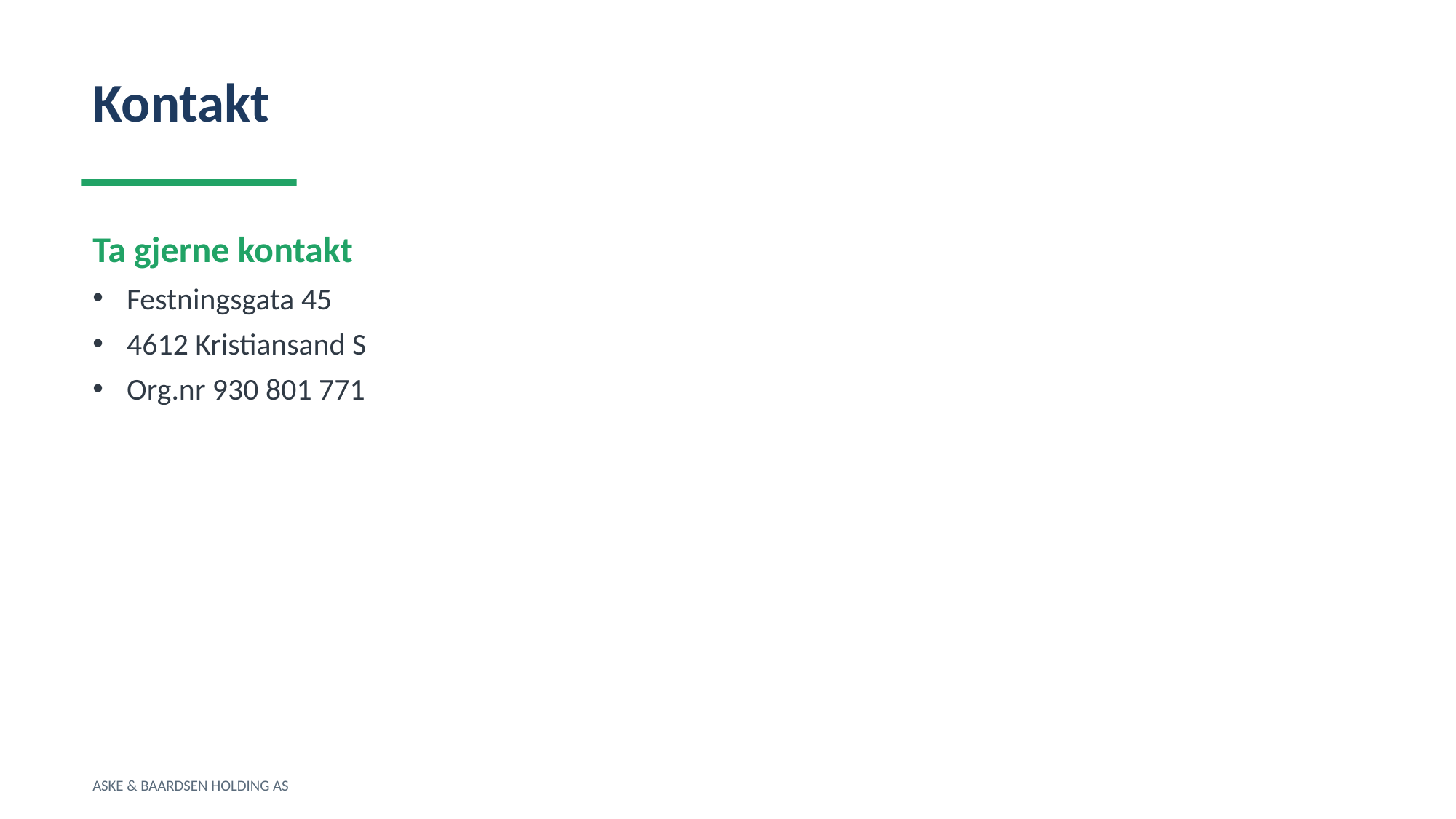

Kontakt

Ta gjerne kontakt
Festningsgata 45
4612 Kristiansand S
Org.nr 930 801 771
ASKE & BAARDSEN HOLDING AS